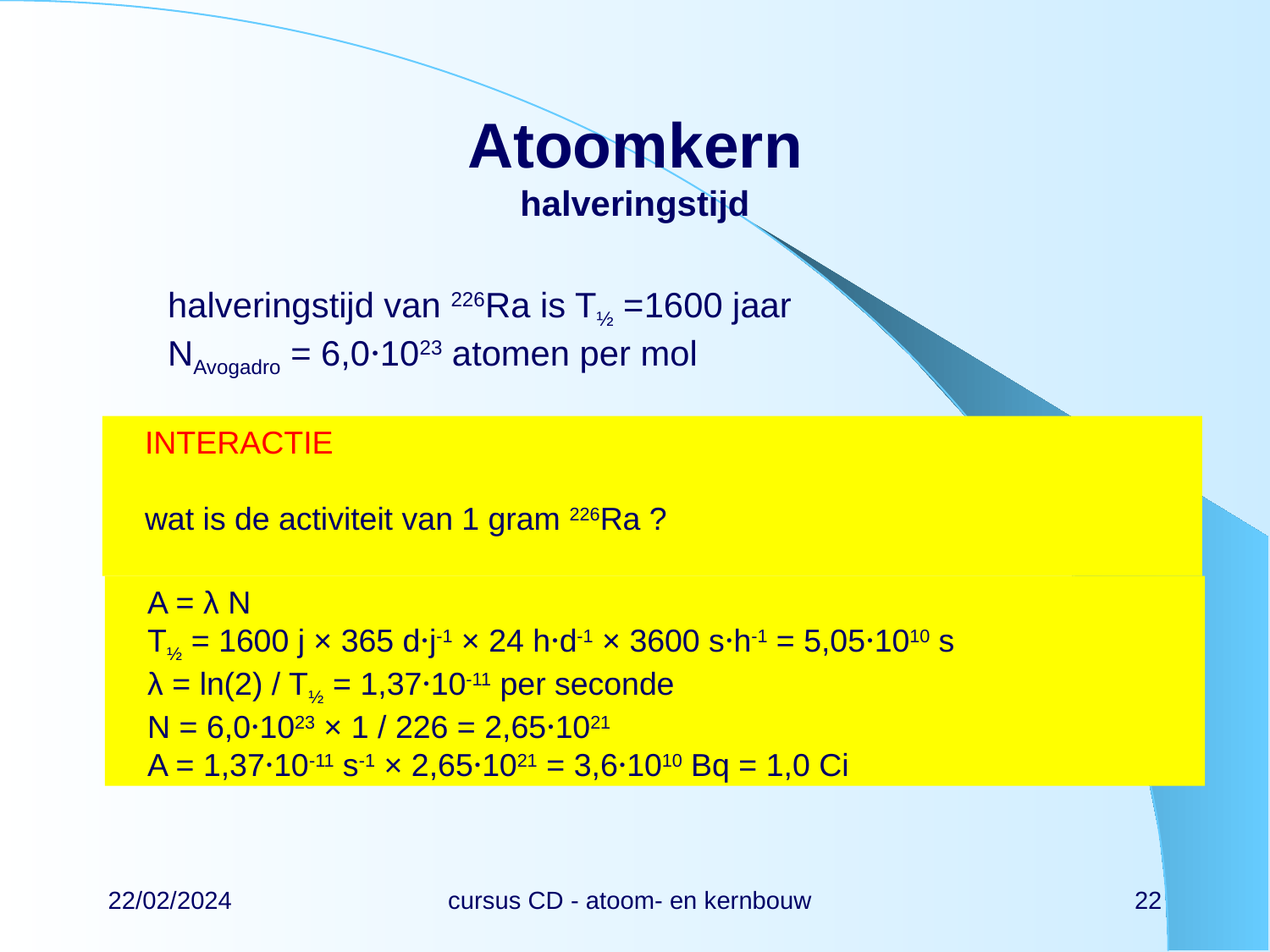

# Atoomkern halveringstijd
halveringstijd van 226Ra is T½ =1600 jaar
NAvogadro = 6,0·1023 atomen per mol

INTERACTIE

wat is de activiteit van 1 gram 226Ra ?
A = λ N
T½ = 1600 j × 365 d·j-1 × 24 h·d-1 × 3600 s·h-1 = 5,05·1010 s
λ = ln(2) / T½ = 1,37·10-11 per seconde
N = 6,0·1023 × 1 / 226 = 2,65·1021
A = 1,37·10-11 s-1 × 2,65·1021 = 3,6·1010 Bq = 1,0 Ci

22/02/2024
cursus CD - atoom- en kernbouw
22